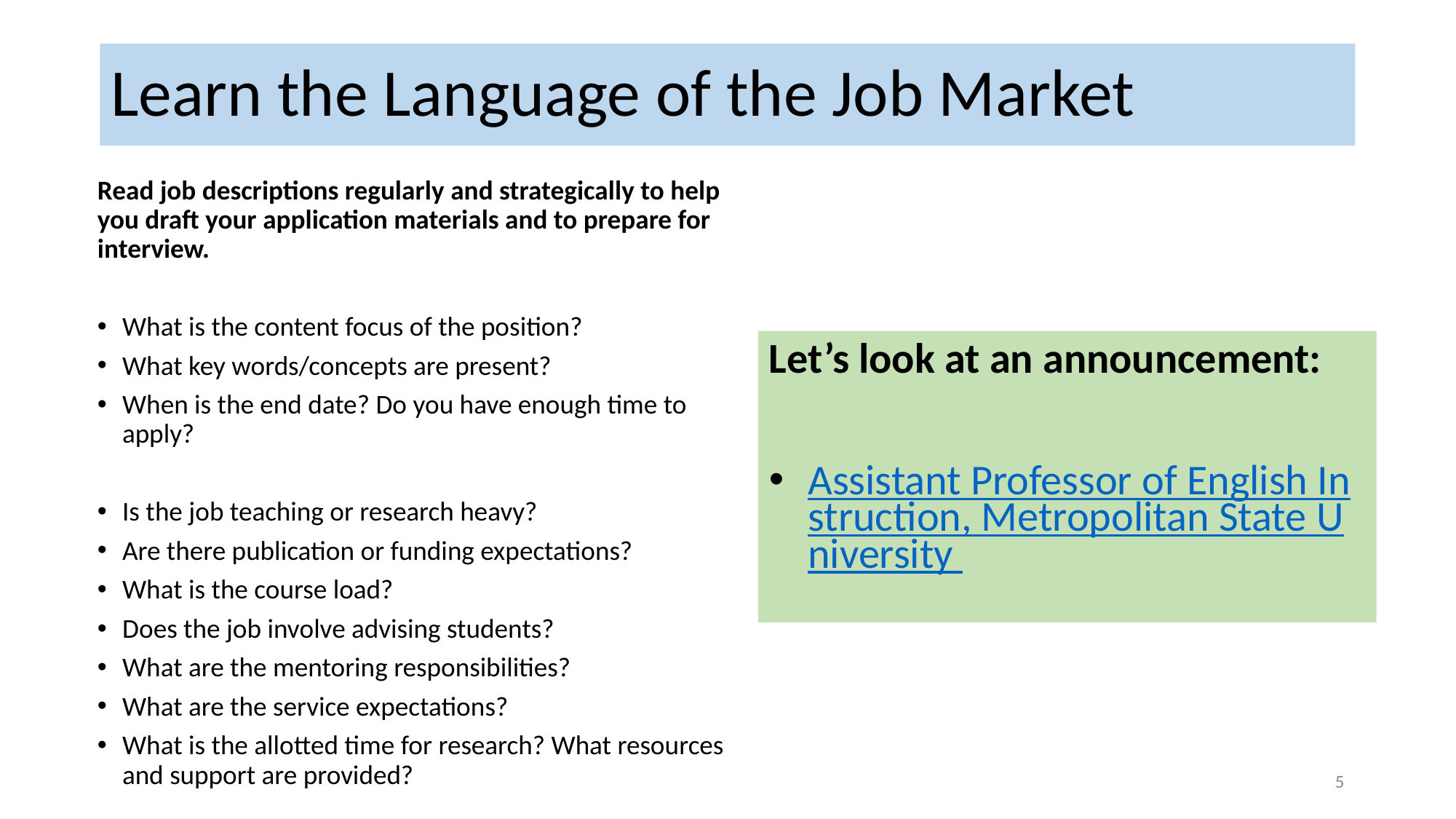

# Learn the Language of the Job Market
Read job descriptions regularly and strategically to help you draft your application materials and to prepare for interview.

What is the content focus of the position?
What key words/concepts are present?
When is the end date? Do you have enough time to apply?

Is the job teaching or research heavy?
Are there publication or funding expectations?
What is the course load?
Does the job involve advising students?
What are the mentoring responsibilities?
What are the service expectations?
What is the allotted time for research? What resources and support are provided?

Let’s look at an announcement:

Assistant Professor of English Instruction, Metropolitan State University

5